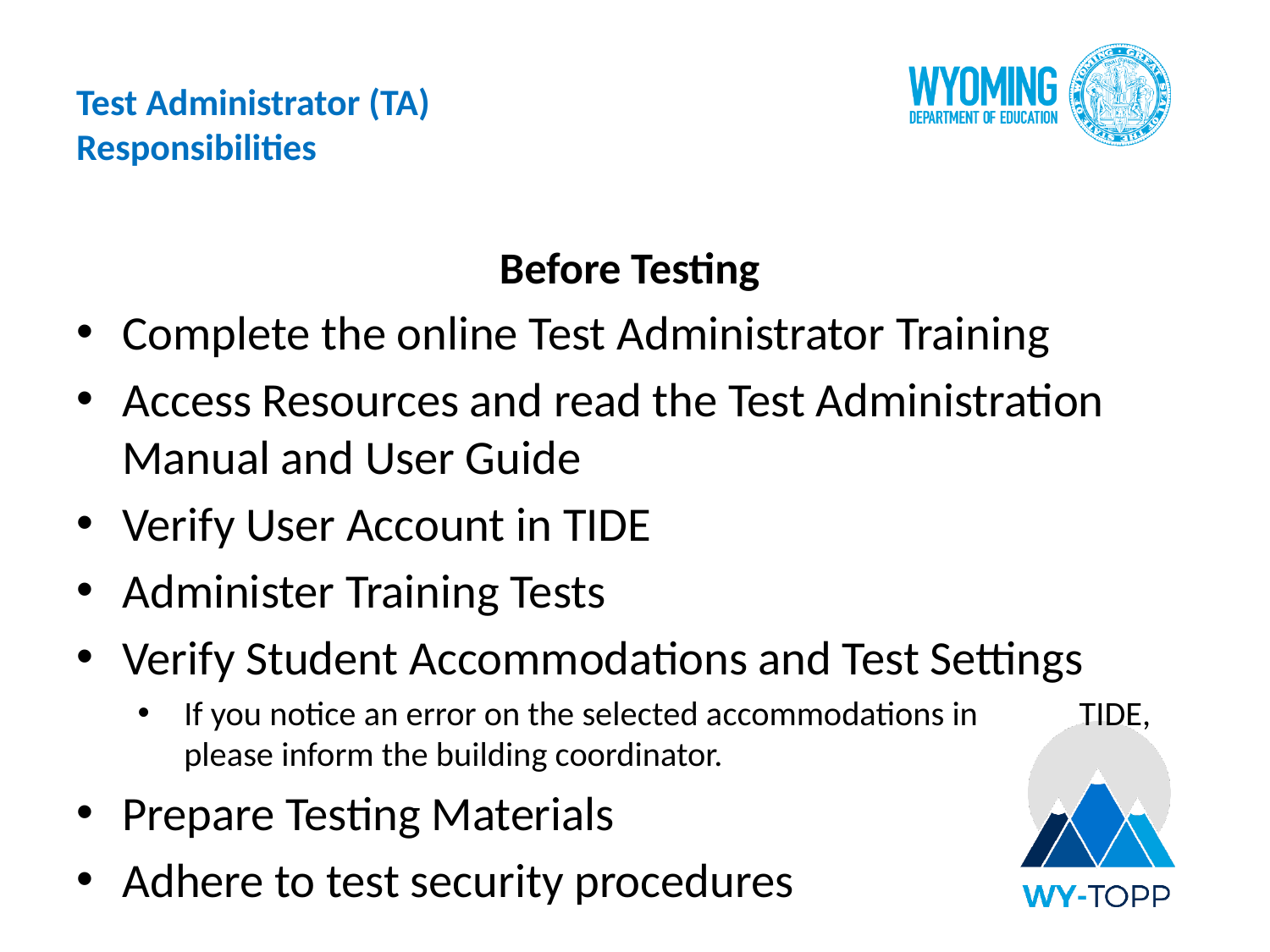

# Test Administrator (TA) Responsibilities
Before Testing
Complete the online Test Administrator Training
Access Resources and read the Test Administration Manual and User Guide
Verify User Account in TIDE
Administer Training Tests
Verify Student Accommodations and Test Settings
If you notice an error on the selected accommodations in             TIDE, please inform the building coordinator.
Prepare Testing Materials
Adhere to test security procedures